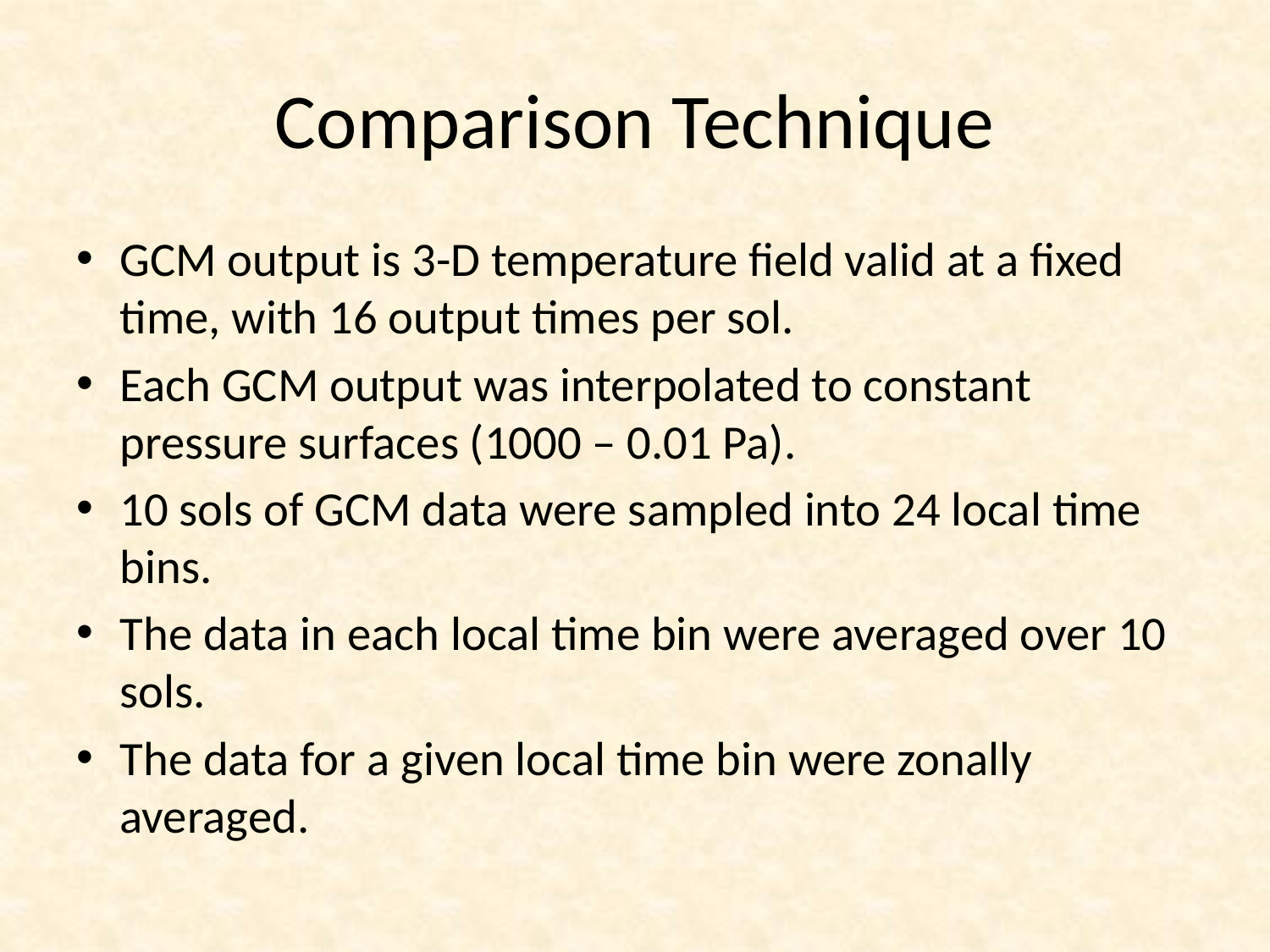

# Comparison Technique
GCM output is 3-D temperature field valid at a fixed time, with 16 output times per sol.
Each GCM output was interpolated to constant pressure surfaces (1000 – 0.01 Pa).
10 sols of GCM data were sampled into 24 local time bins.
The data in each local time bin were averaged over 10 sols.
The data for a given local time bin were zonally averaged.